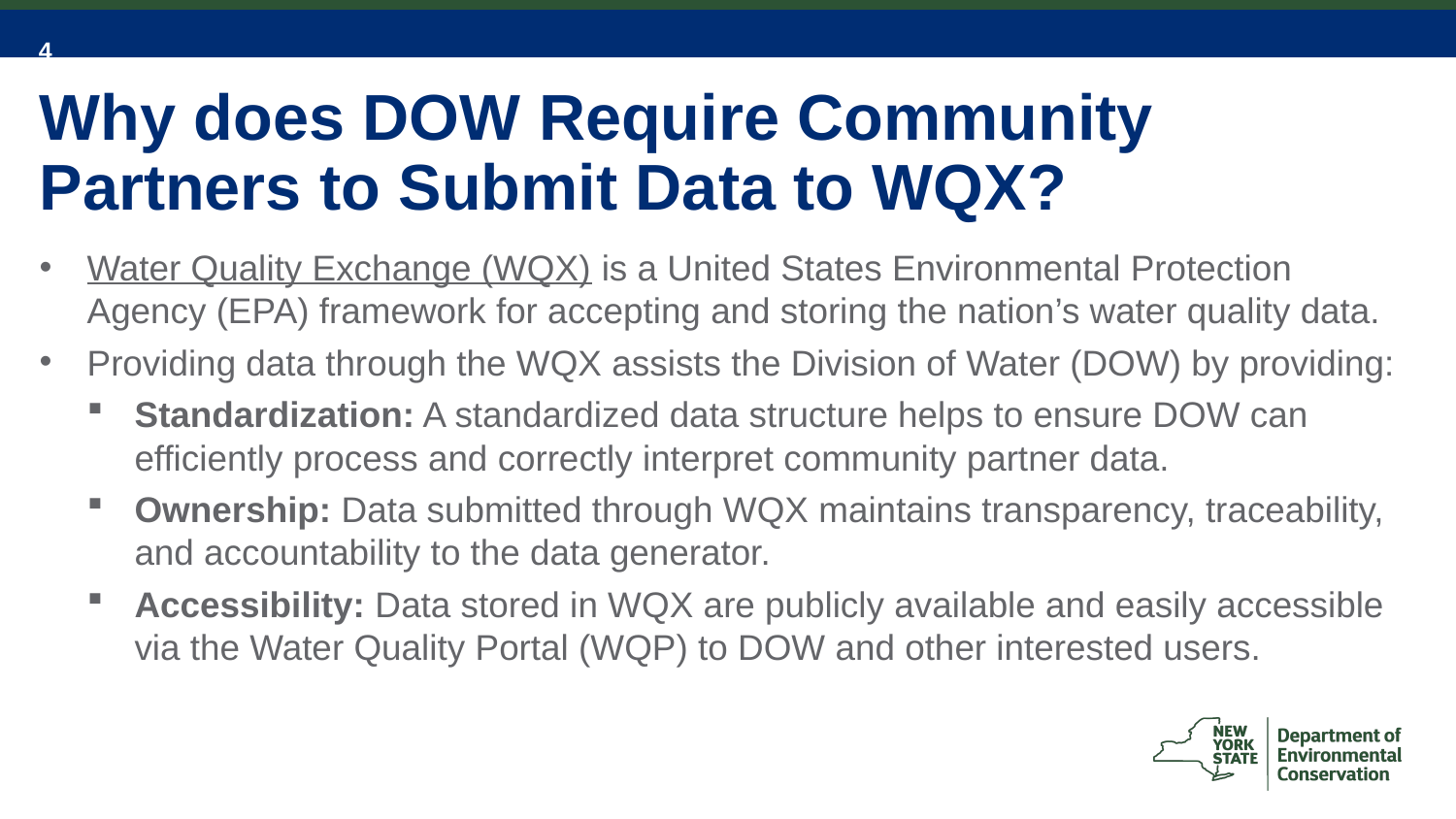

# Why does DOW Require Community Partners to Submit Data to WQX?
Water Quality Exchange (WQX) is a United States Environmental Protection Agency (EPA) framework for accepting and storing the nation’s water quality data.
Providing data through the WQX assists the Division of Water (DOW) by providing:
Standardization: A standardized data structure helps to ensure DOW can efficiently process and correctly interpret community partner data.
Ownership: Data submitted through WQX maintains transparency, traceability, and accountability to the data generator.
Accessibility: Data stored in WQX are publicly available and easily accessible via the Water Quality Portal (WQP) to DOW and other interested users.